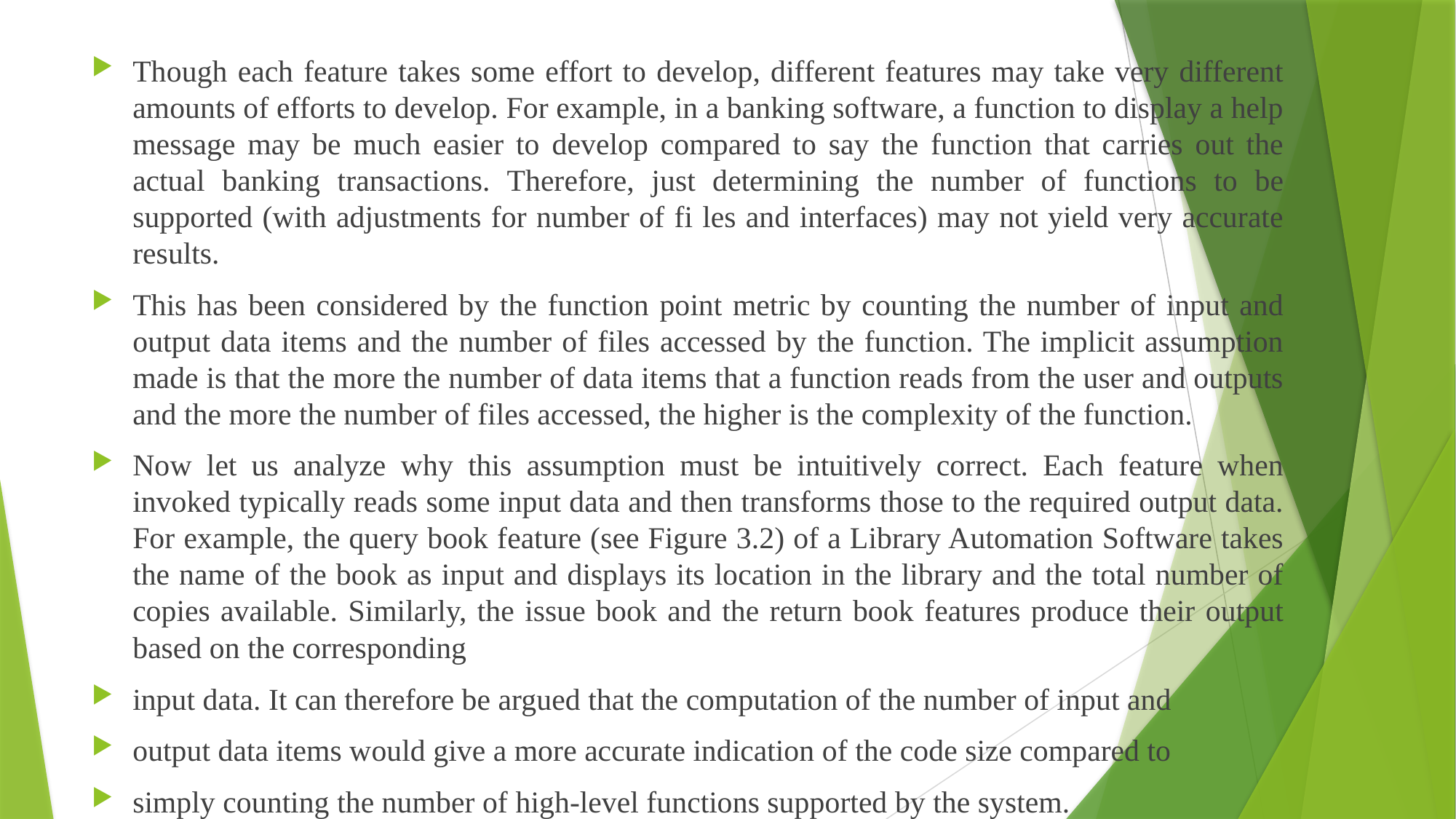

Though each feature takes some effort to develop, different features may take very different amounts of efforts to develop. For example, in a banking software, a function to display a help message may be much easier to develop compared to say the function that carries out the actual banking transactions. Therefore, just determining the number of functions to be supported (with adjustments for number of fi les and interfaces) may not yield very accurate results.
This has been considered by the function point metric by counting the number of input and output data items and the number of files accessed by the function. The implicit assumption made is that the more the number of data items that a function reads from the user and outputs and the more the number of files accessed, the higher is the complexity of the function.
Now let us analyze why this assumption must be intuitively correct. Each feature when invoked typically reads some input data and then transforms those to the required output data. For example, the query book feature (see Figure 3.2) of a Library Automation Software takes the name of the book as input and displays its location in the library and the total number of copies available. Similarly, the issue book and the return book features produce their output based on the corresponding
input data. It can therefore be argued that the computation of the number of input and
output data items would give a more accurate indication of the code size compared to
simply counting the number of high-level functions supported by the system.